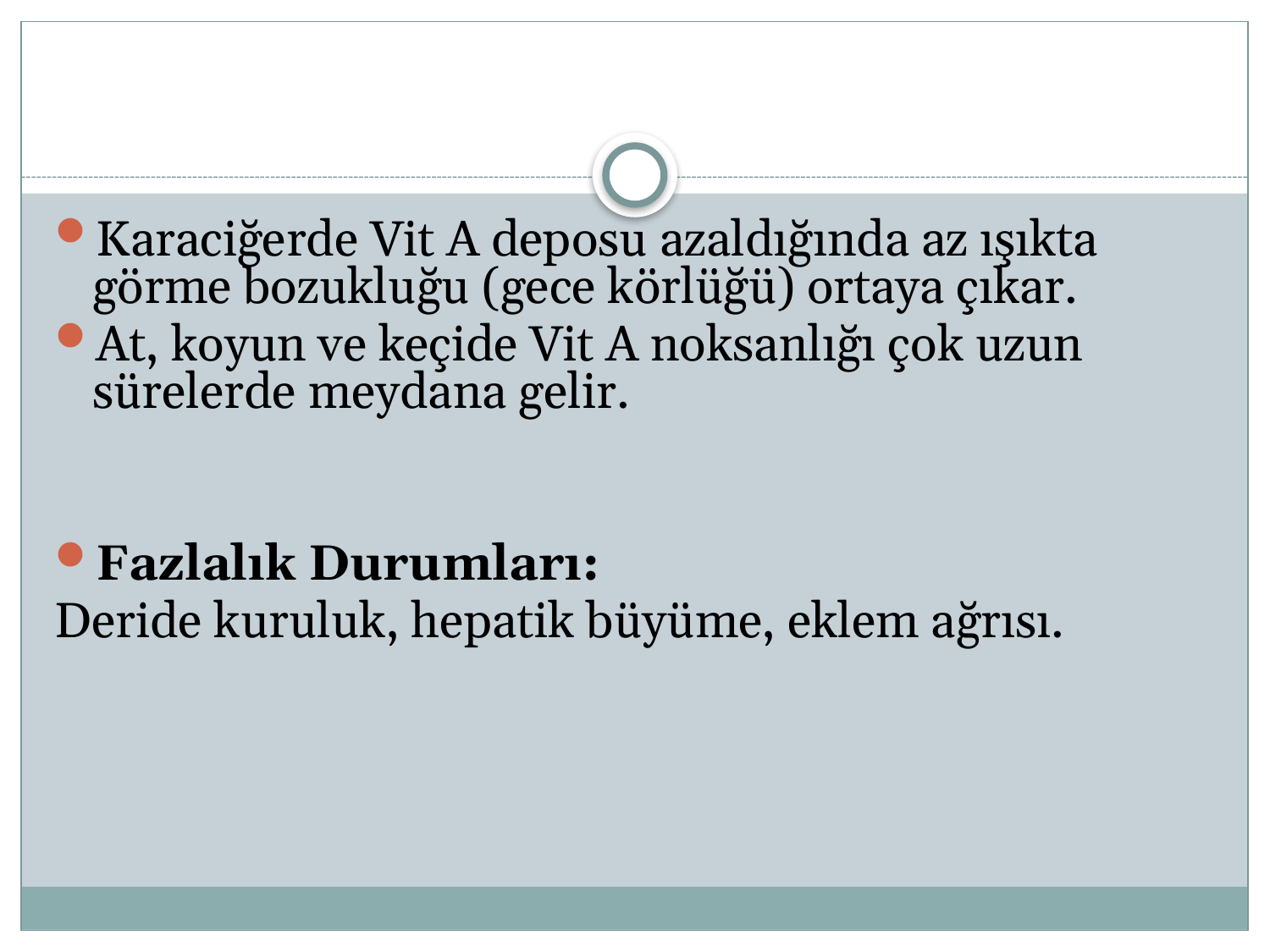

#
Karaciğerde Vit A deposu azaldığında az ışıkta görme bozukluğu (gece körlüğü) ortaya çıkar.
At, koyun ve keçide Vit A noksanlığı çok uzun sürelerde meydana gelir.

Fazlalık Durumları:
Deride kuruluk, hepatik büyüme, eklem ağrısı.